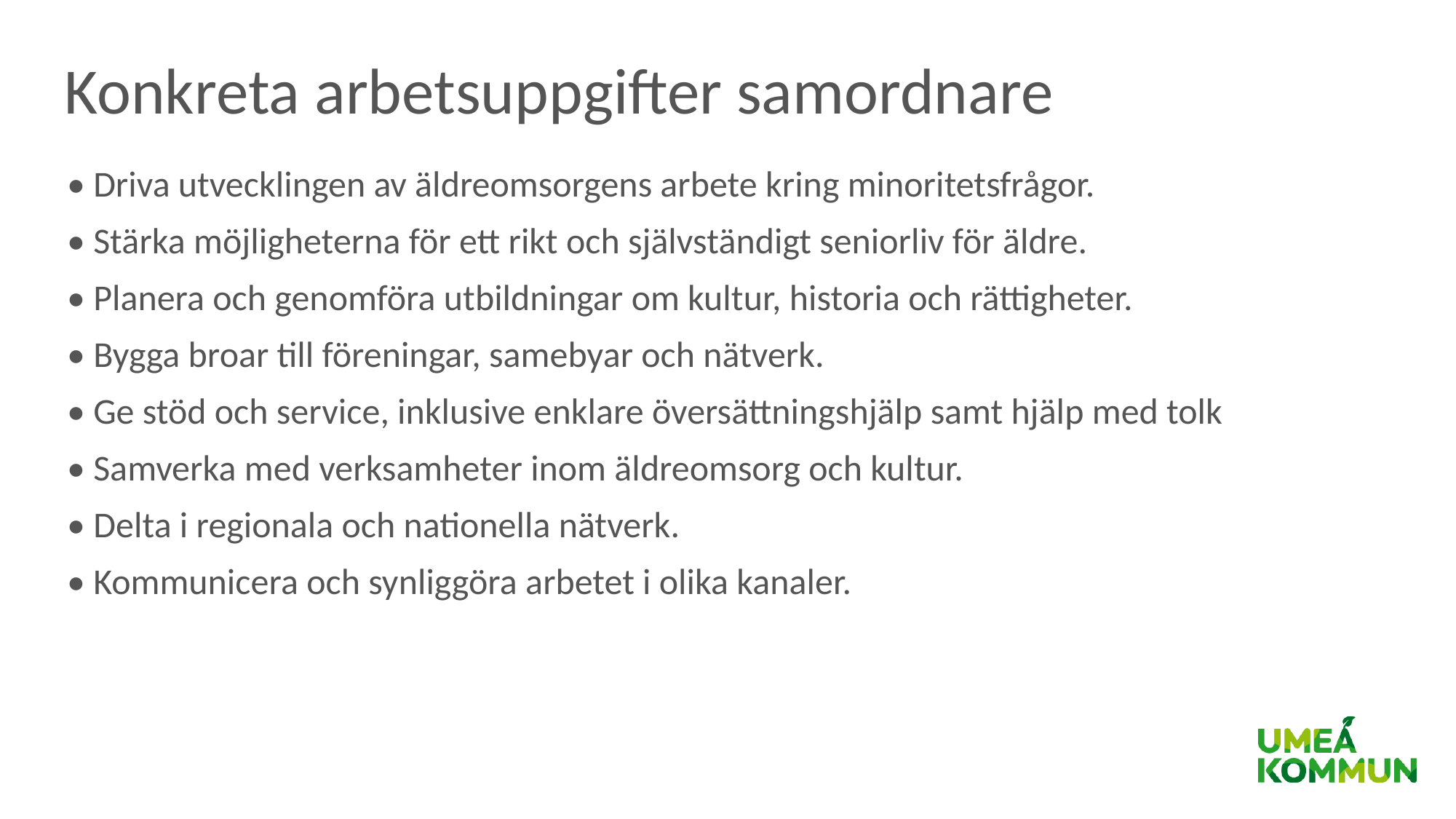

# Konkreta arbetsuppgifter samordnare
• Driva utvecklingen av äldreomsorgens arbete kring minoritetsfrågor.
• Stärka möjligheterna för ett rikt och självständigt seniorliv för äldre.
• Planera och genomföra utbildningar om kultur, historia och rättigheter.
• Bygga broar till föreningar, samebyar och nätverk.
• Ge stöd och service, inklusive enklare översättningshjälp samt hjälp med tolk
• Samverka med verksamheter inom äldreomsorg och kultur.
• Delta i regionala och nationella nätverk.
• Kommunicera och synliggöra arbetet i olika kanaler.